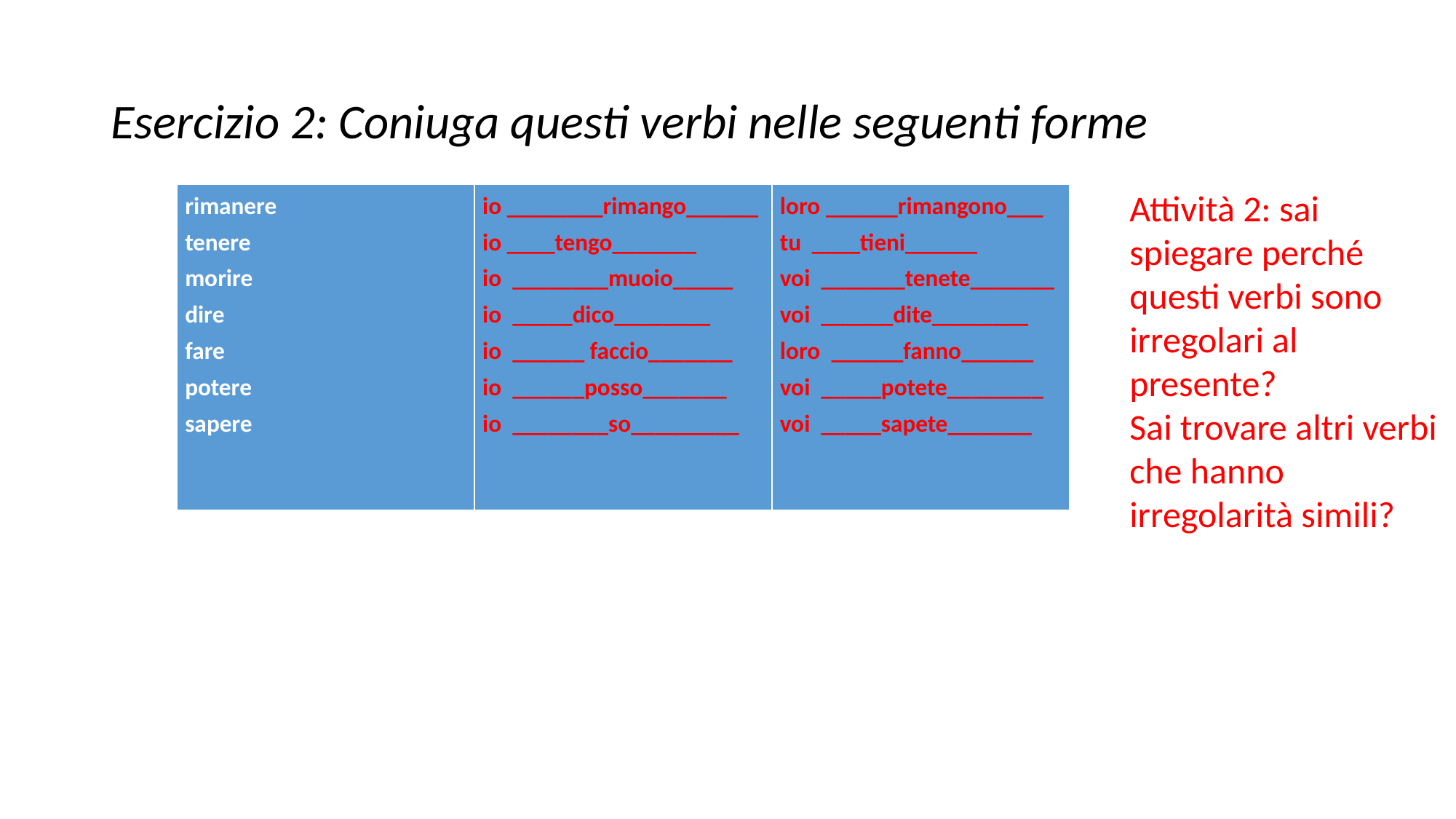

# Esercizio 2: Coniuga questi verbi nelle seguenti forme
Attività 2: sai spiegare perché questi verbi sono irregolari al presente?
Sai trovare altri verbi che hanno irregolarità simili?
| rimanere tenere morire dire fare potere sapere | io \_\_\_\_\_\_\_\_rimango\_\_\_\_\_\_ io \_\_\_\_tengo\_\_\_\_\_\_\_ io \_\_\_\_\_\_\_\_muoio\_\_\_\_\_ io \_\_\_\_\_dico\_\_\_\_\_\_\_\_ io \_\_\_\_\_\_ faccio\_\_\_\_\_\_\_ io \_\_\_\_\_\_posso\_\_\_\_\_\_\_ io \_\_\_\_\_\_\_\_so\_\_\_\_\_\_\_\_\_ | loro \_\_\_\_\_\_rimangono\_\_\_ tu \_\_\_\_tieni\_\_\_\_\_\_ voi \_\_\_\_\_\_\_tenete\_\_\_\_\_\_\_ voi \_\_\_\_\_\_dite\_\_\_\_\_\_\_\_ loro \_\_\_\_\_\_fanno\_\_\_\_\_\_ voi \_\_\_\_\_potete\_\_\_\_\_\_\_\_ voi \_\_\_\_\_sapete\_\_\_\_\_\_\_ |
| --- | --- | --- |